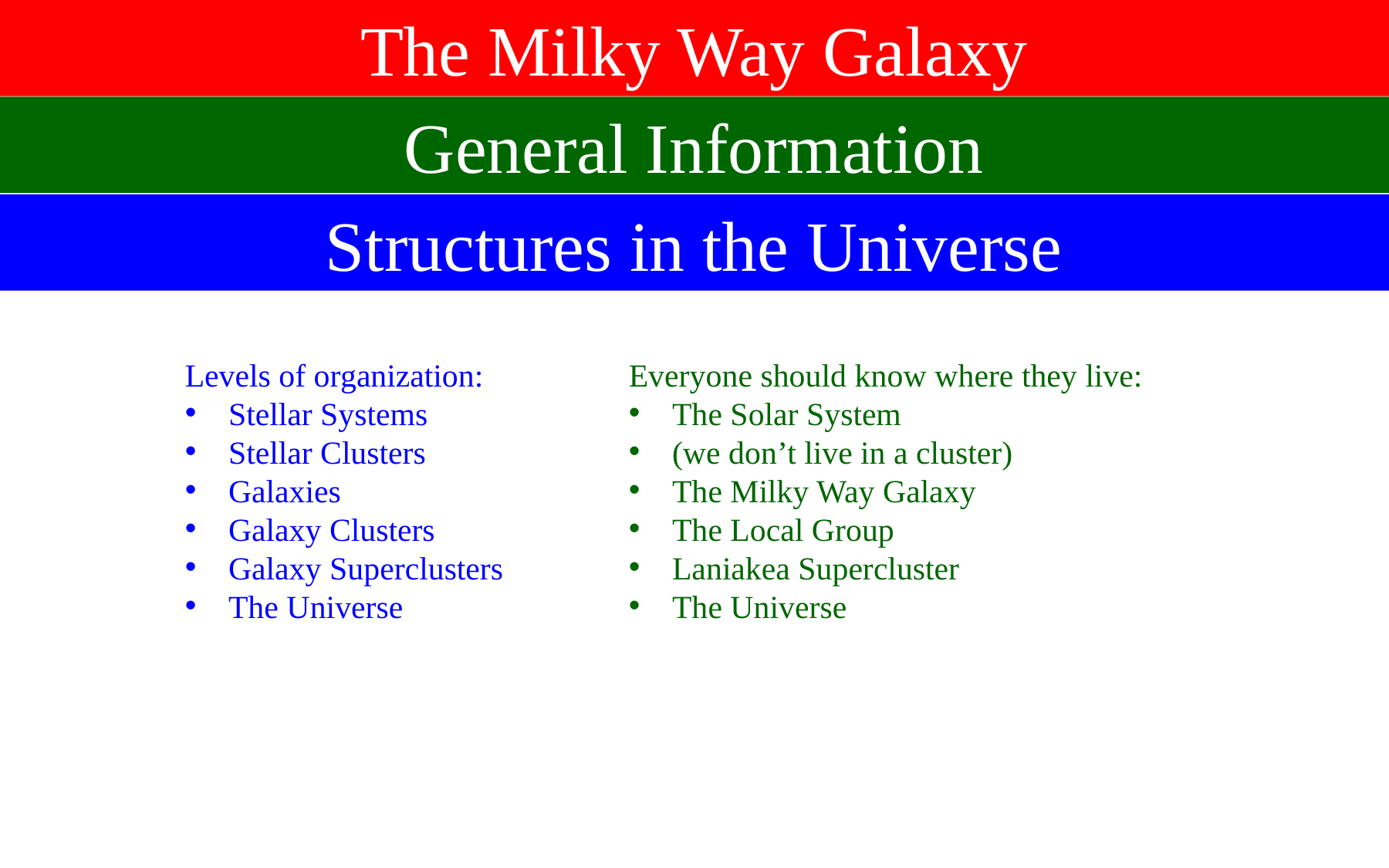

The Milky Way Galaxy
General Information
Structures in the Universe
Levels of organization:
Stellar Systems
Stellar Clusters
Galaxies
Galaxy Clusters
Galaxy Superclusters
The Universe
Everyone should know where they live:
The Solar System
(we don’t live in a cluster)
The Milky Way Galaxy
The Local Group
Laniakea Supercluster
The Universe